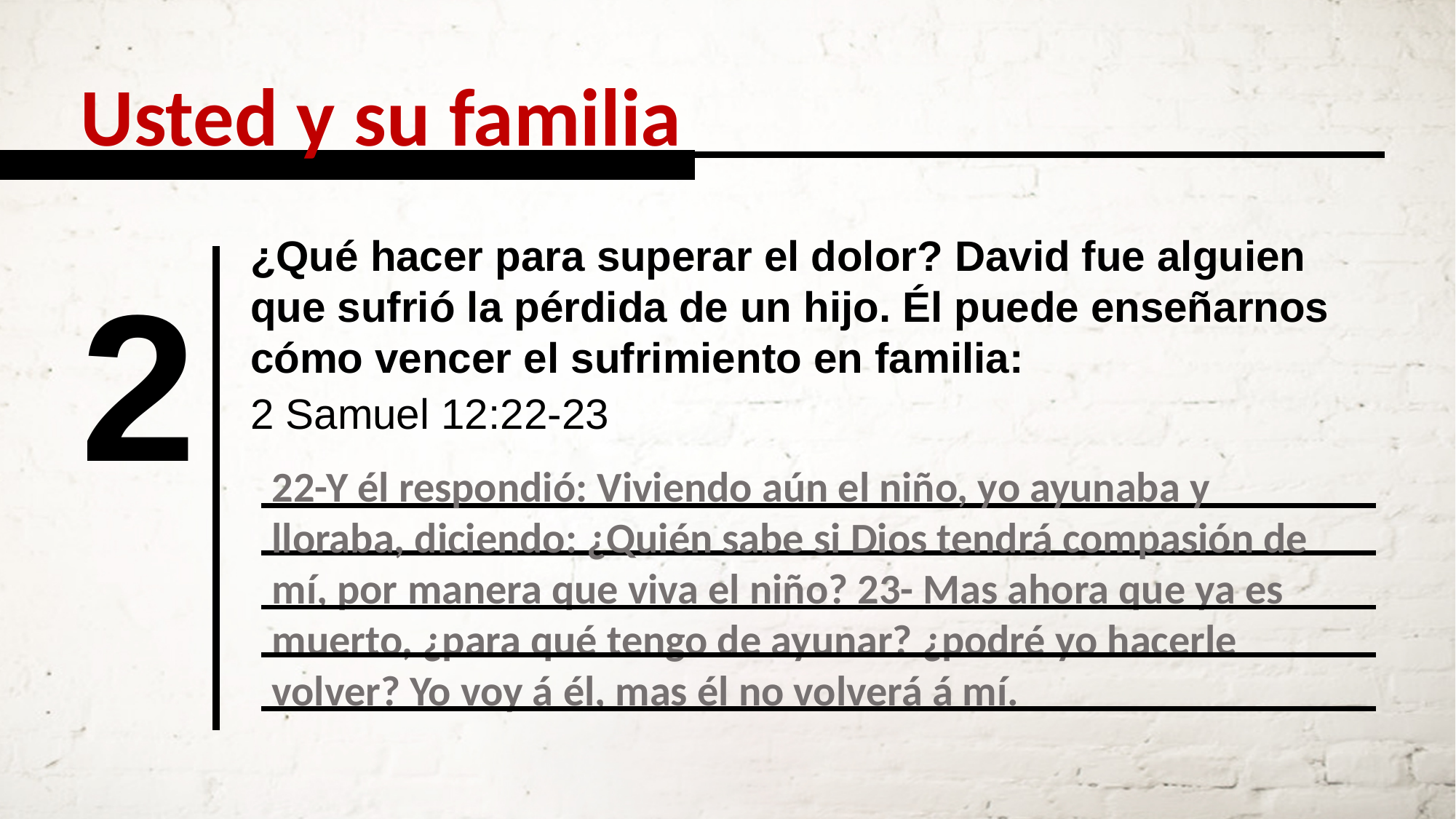

Usted y su familia

¿Qué hacer para superar el dolor? David fue alguien que sufrió la pérdida de un hijo. Él puede enseñarnos cómo vencer el sufrimiento en familia:
2
2 Samuel 12:22-23
22-Y él respondió: Viviendo aún el niño, yo ayunaba y lloraba, diciendo: ¿Quién sabe si Dios tendrá compasión de mí, por manera que viva el niño? 23- Mas ahora que ya es muerto, ¿para qué tengo de ayunar? ¿podré yo hacerle volver? Yo voy á él, mas él no volverá á mí.